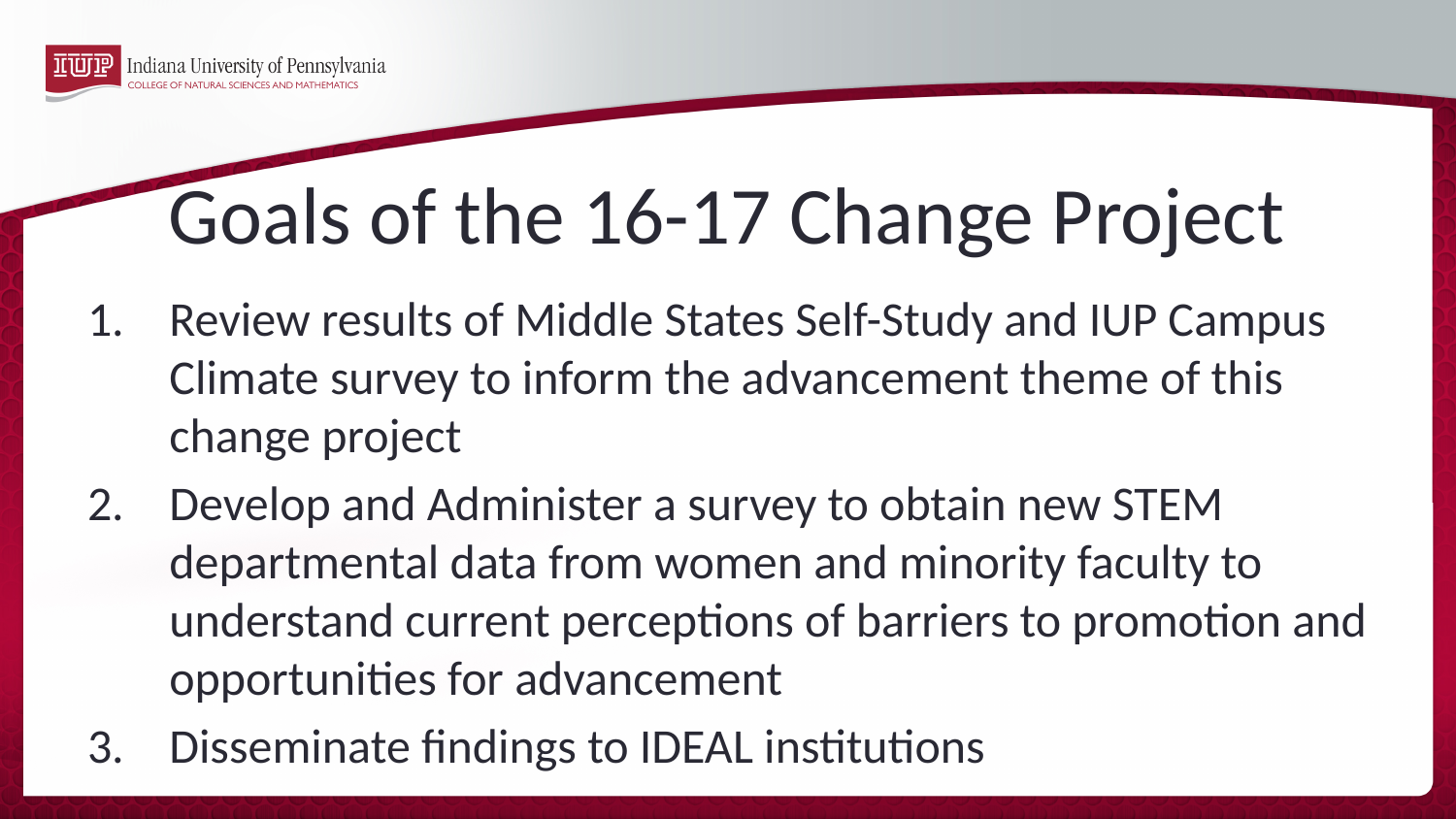

# Goals of the 16-17 Change Project
Review results of Middle States Self-Study and IUP Campus Climate survey to inform the advancement theme of this change project
Develop and Administer a survey to obtain new STEM departmental data from women and minority faculty to understand current perceptions of barriers to promotion and opportunities for advancement
Disseminate findings to IDEAL institutions